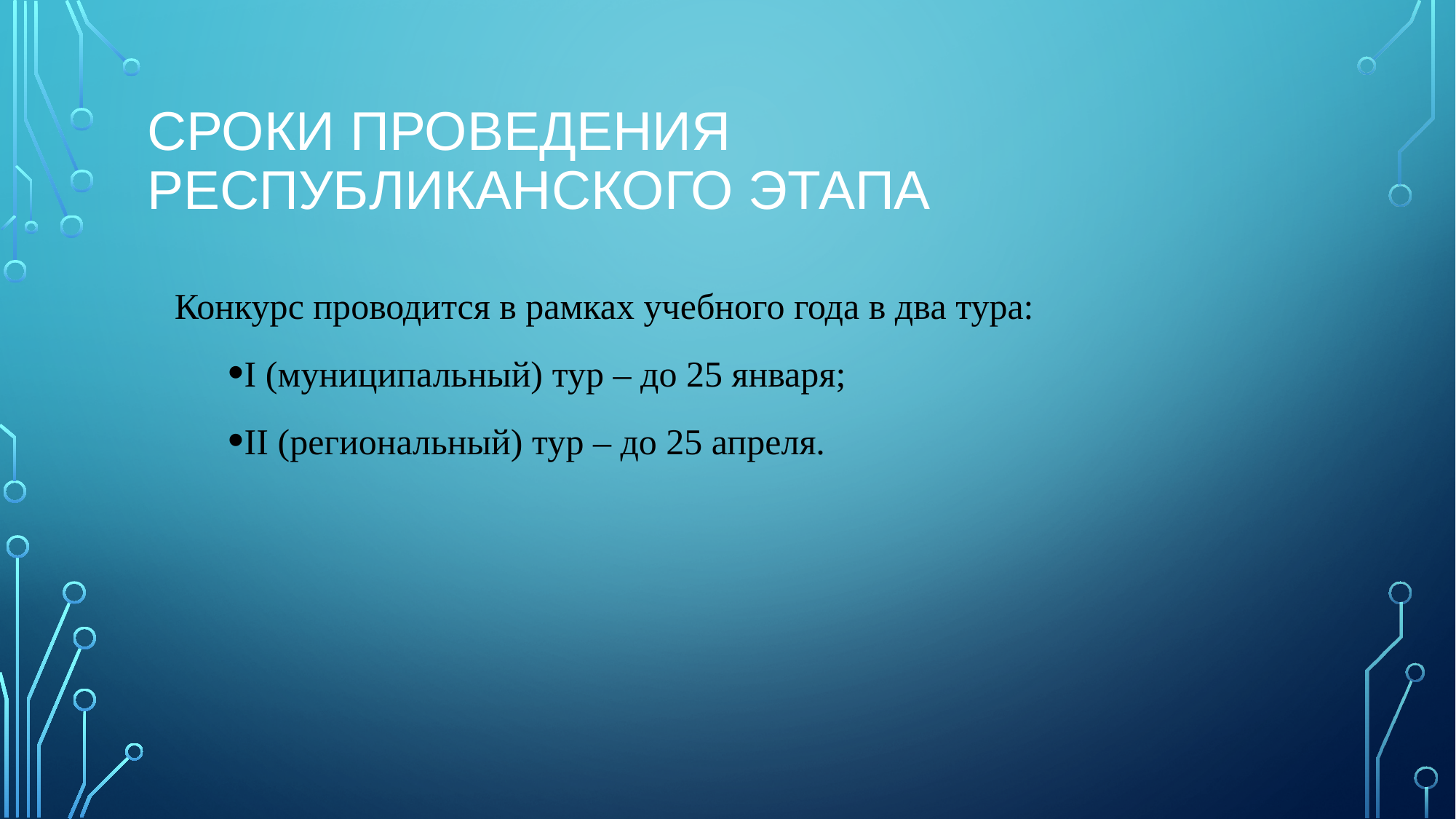

# Сроки проведения республиканского этапа
Конкурс проводится в рамках учебного года в два тура:
I (муниципальный) тур – до 25 января;
II (региональный) тур – до 25 апреля.